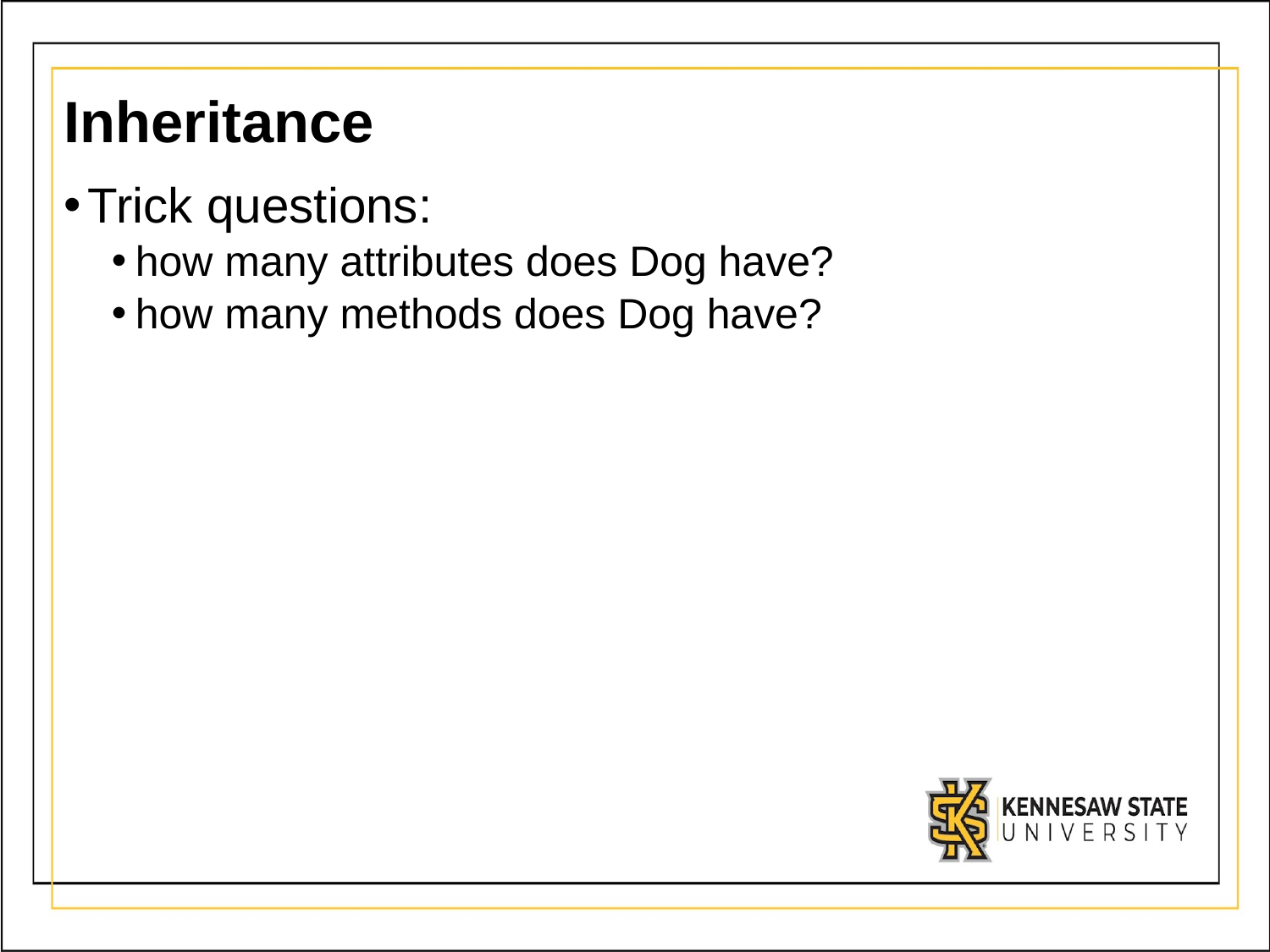

# Inheritance
Trick questions:
how many attributes does Dog have?
how many methods does Dog have?